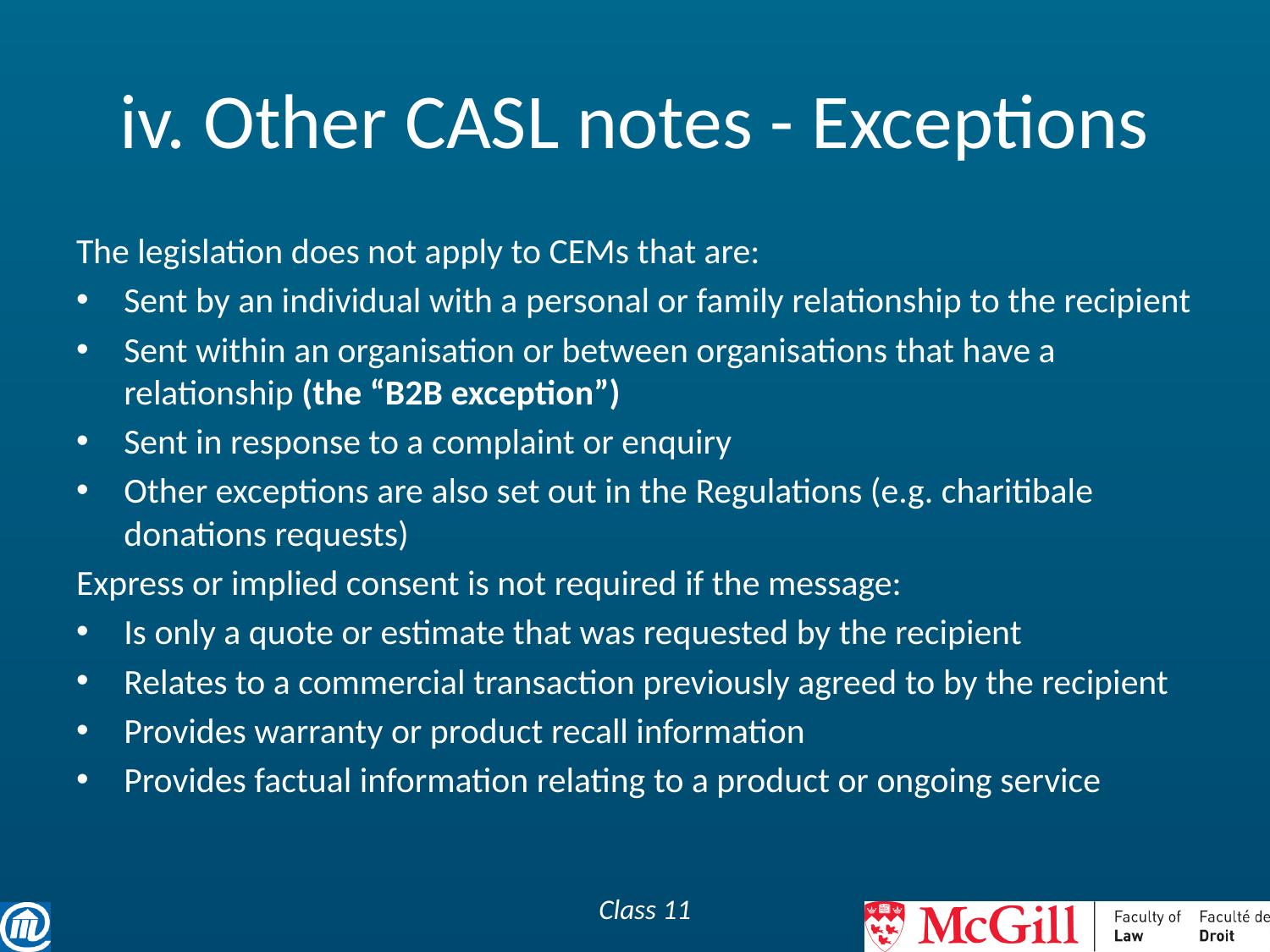

# iv. Other CASL notes - Exceptions
The legislation does not apply to CEMs that are:
Sent by an individual with a personal or family relationship to the recipient
Sent within an organisation or between organisations that have a relationship (the “B2B exception”)
Sent in response to a complaint or enquiry
Other exceptions are also set out in the Regulations (e.g. charitibale donations requests)
Express or implied consent is not required if the message:
Is only a quote or estimate that was requested by the recipient
Relates to a commercial transaction previously agreed to by the recipient
Provides warranty or product recall information
Provides factual information relating to a product or ongoing service

Class 11